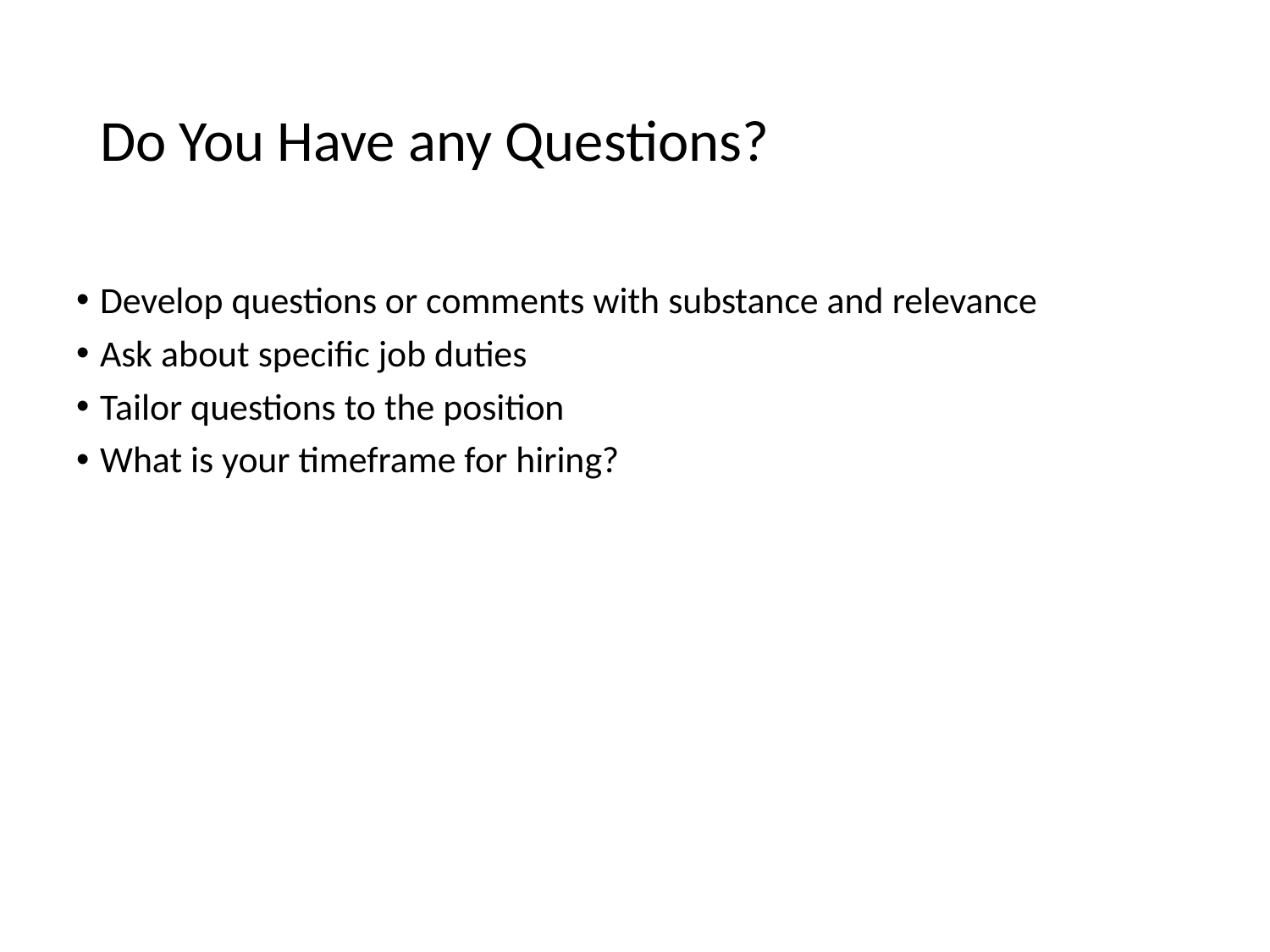

# Do You Have any Questions?
Develop questions or comments with substance and relevance
Ask about specific job duties
Tailor questions to the position
What is your timeframe for hiring?